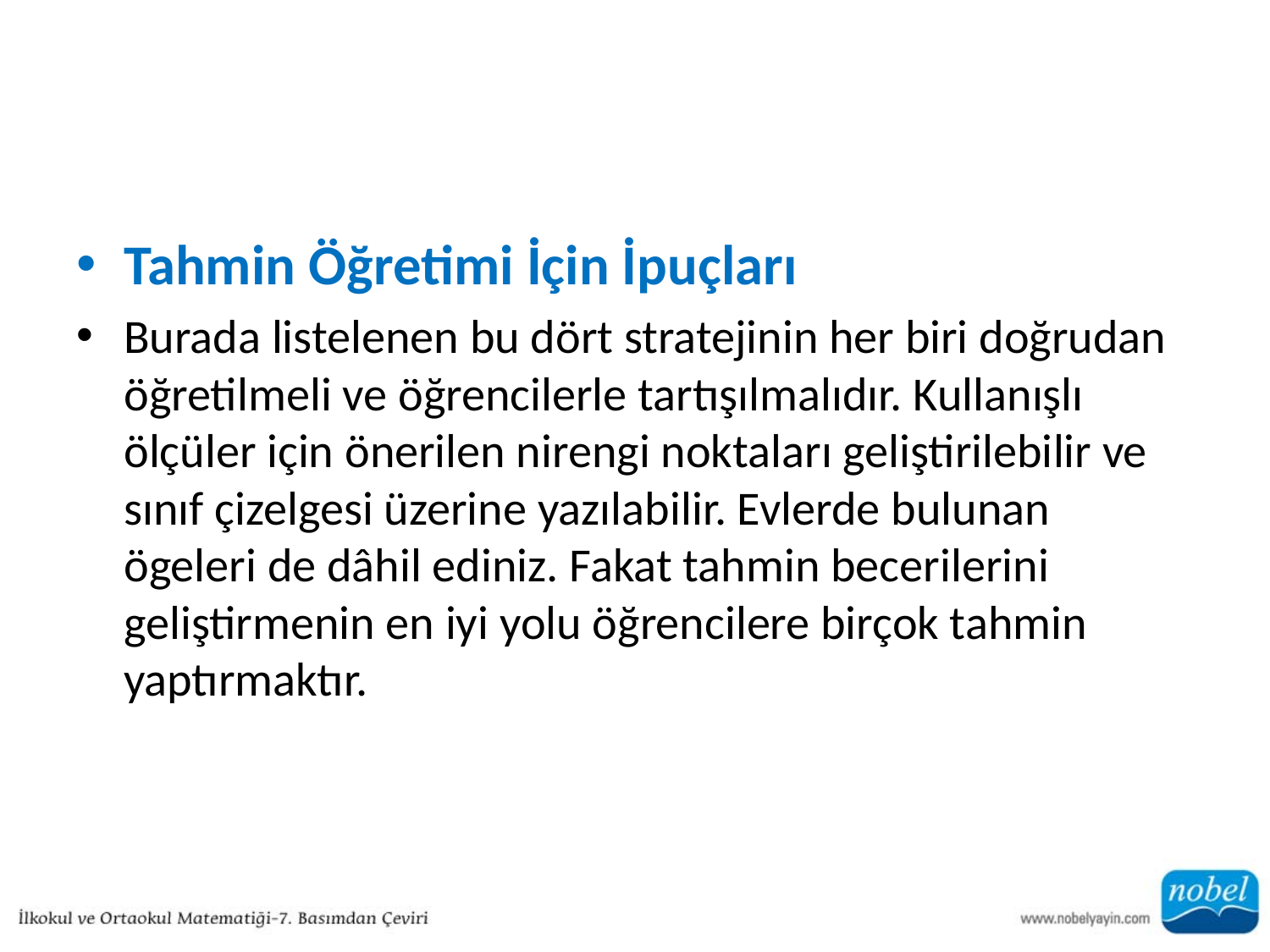

#
Tahmin Öğretimi İçin İpuçları
Burada listelenen bu dört stratejinin her biri doğrudan öğretilmeli ve öğrencilerle tartışılmalıdır. Kullanışlı ölçüler için önerilen nirengi noktaları geliştirilebilir ve sınıf çizelgesi üzerine yazılabilir. Evlerde bulunan ögeleri de dâhil ediniz. Fakat tahmin becerilerini geliştirmenin en iyi yolu öğrencilere birçok tahmin yaptırmaktır.